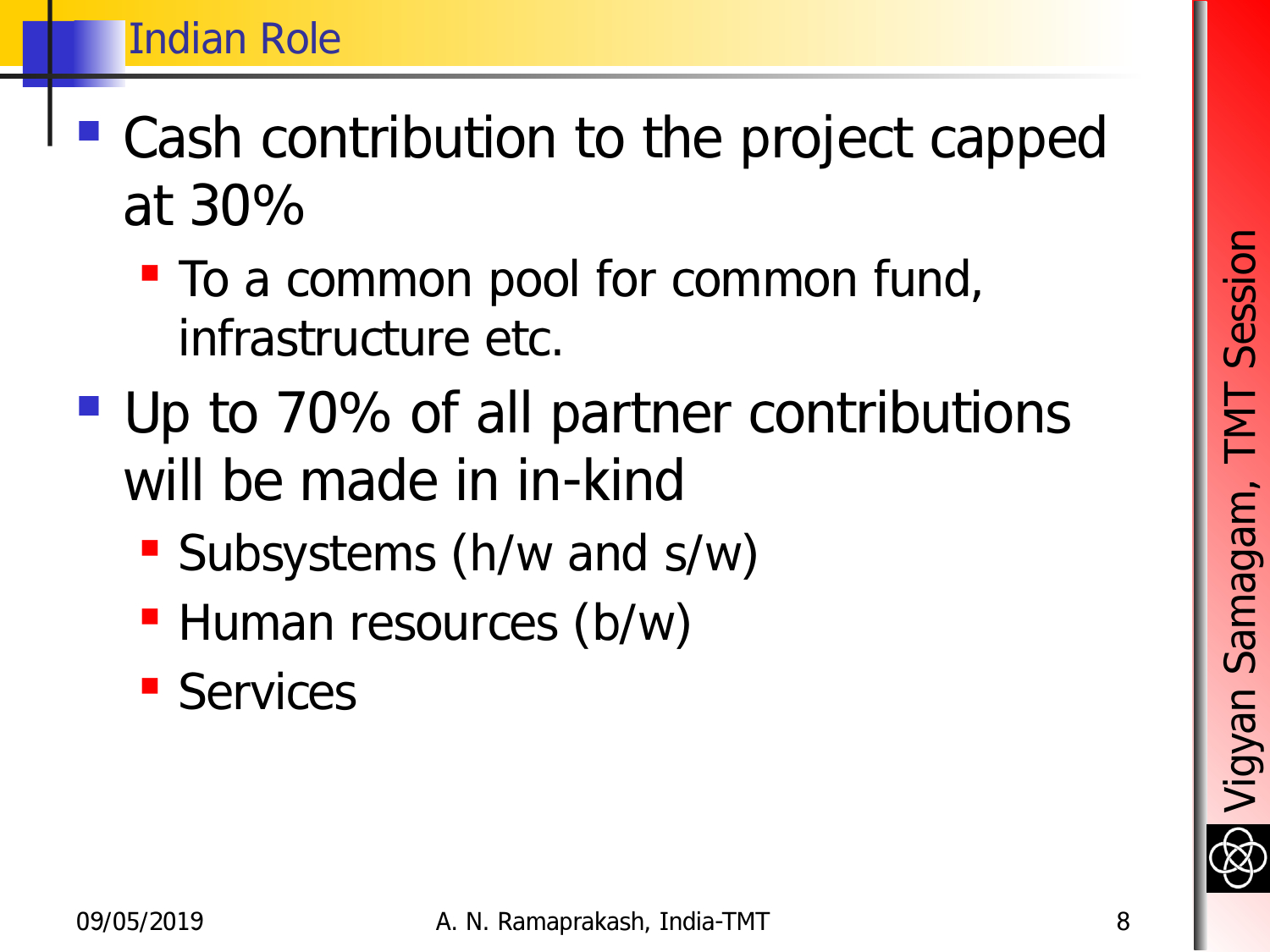

# Indian Role
Cash contribution to the project capped at 30%
To a common pool for common fund, infrastructure etc.
Up to 70% of all partner contributions will be made in in-kind
Subsystems (h/w and s/w)
Human resources (b/w)
Services
09/05/2019
A. N. Ramaprakash, India-TMT
8